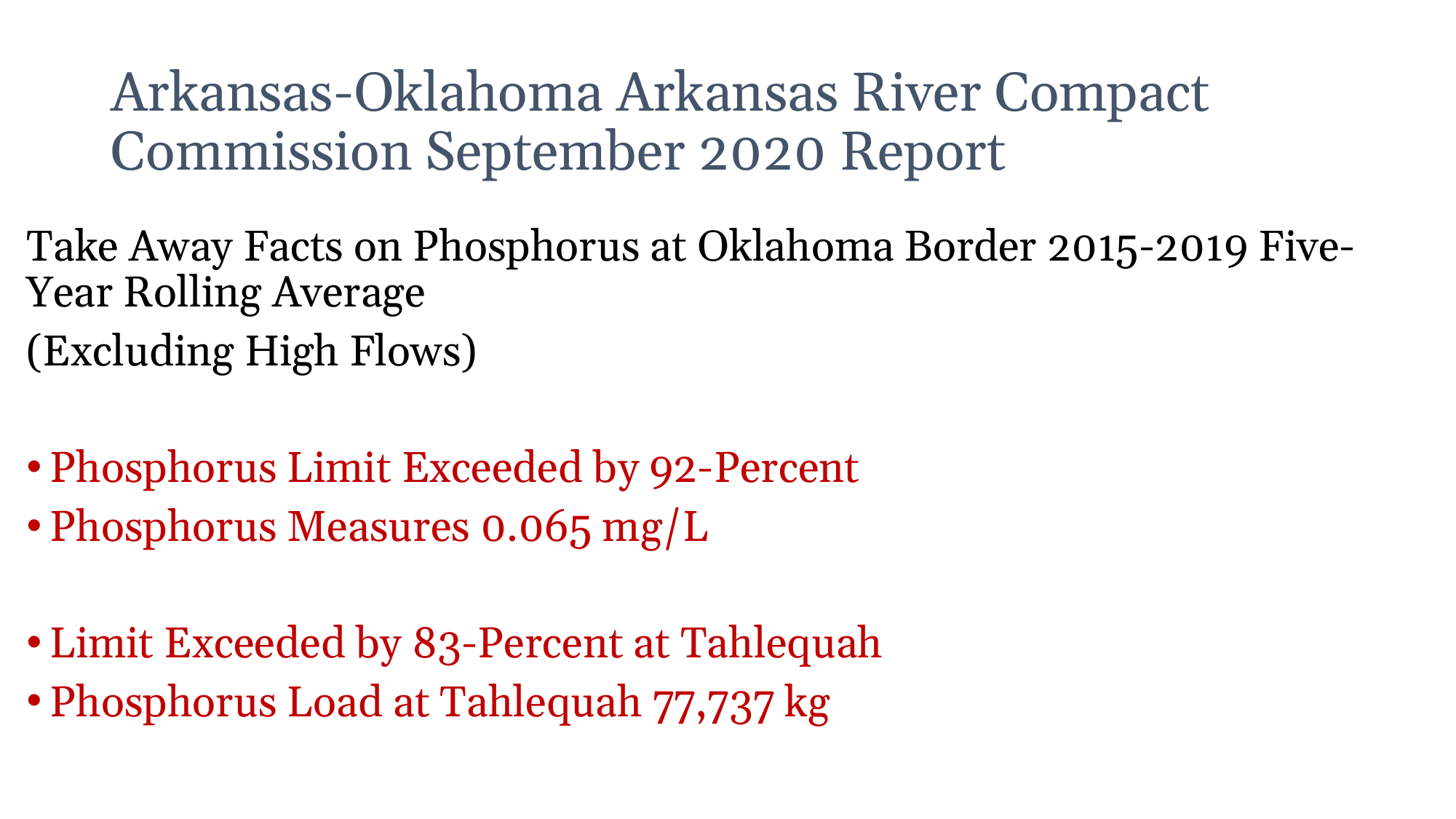

# Arkansas-Oklahoma Arkansas River Compact Commission September 2020 Report
Take Away Facts on Phosphorus at Oklahoma Border 2015-2019 Five-Year Rolling Average
(Excluding High Flows)

Phosphorus Limit Exceeded by 92-Percent
Phosphorus Measures 0.065 mg/L

Limit Exceeded by 83-Percent at Tahlequah
Phosphorus Load at Tahlequah 77,737 kg